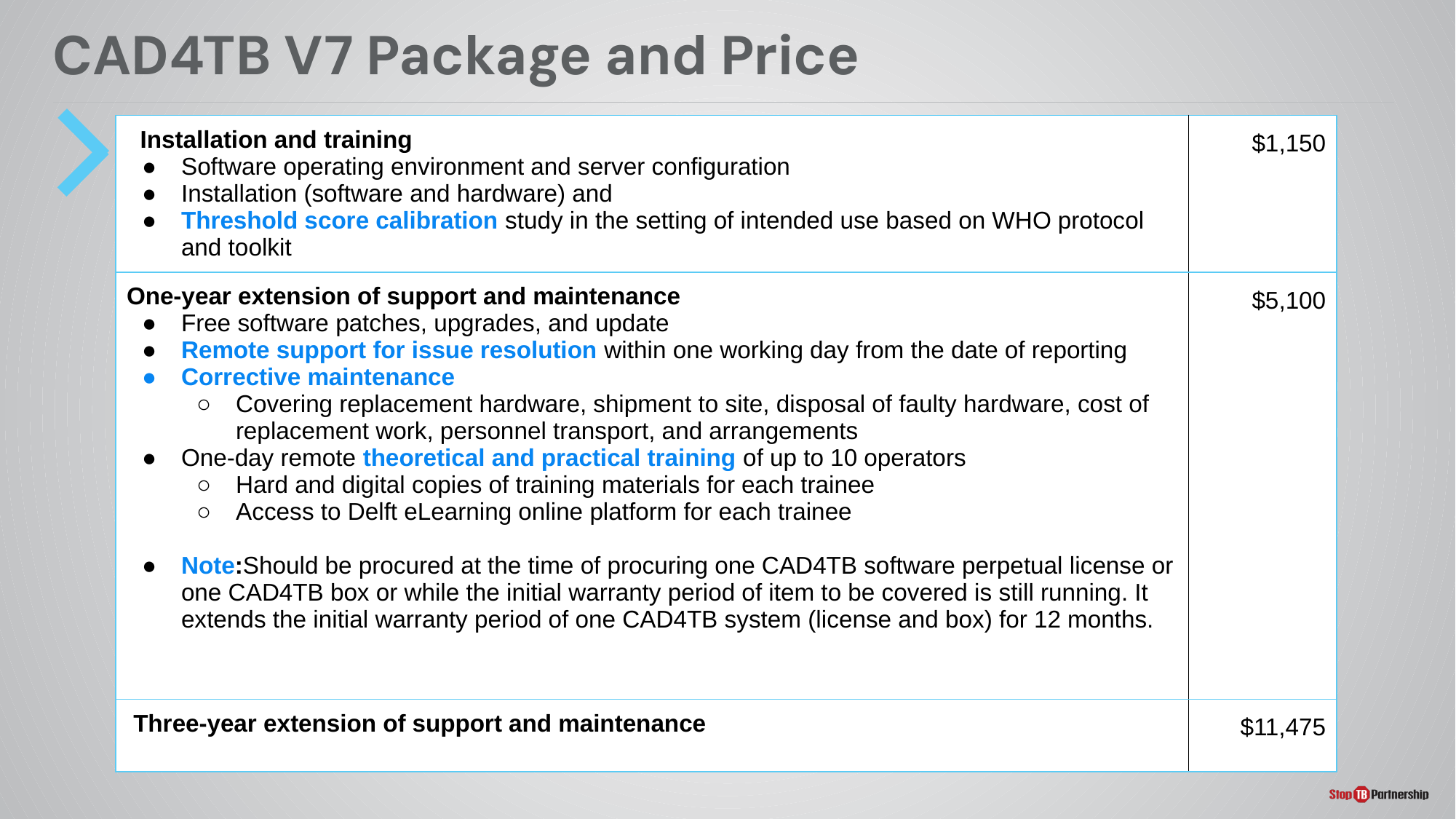

# CAD4TB V7 Package and Price
| Installation and training Software operating environment and server configuration Installation (software and hardware) and Threshold score calibration study in the setting of intended use based on WHO protocol and toolkit | $1,150 |
| --- | --- |
| One-year extension of support and maintenance Free software patches, upgrades, and update Remote support for issue resolution within one working day from the date of reporting Corrective maintenance Covering replacement hardware, shipment to site, disposal of faulty hardware, cost of replacement work, personnel transport, and arrangements One-day remote theoretical and practical training of up to 10 operators Hard and digital copies of training materials for each trainee Access to Delft eLearning online platform for each trainee Note:Should be procured at the time of procuring one CAD4TB software perpetual license or one CAD4TB box or while the initial warranty period of item to be covered is still running. It extends the initial warranty period of one CAD4TB system (license and box) for 12 months. | $5,100 |
| Three-year extension of support and maintenance | $11,475 |